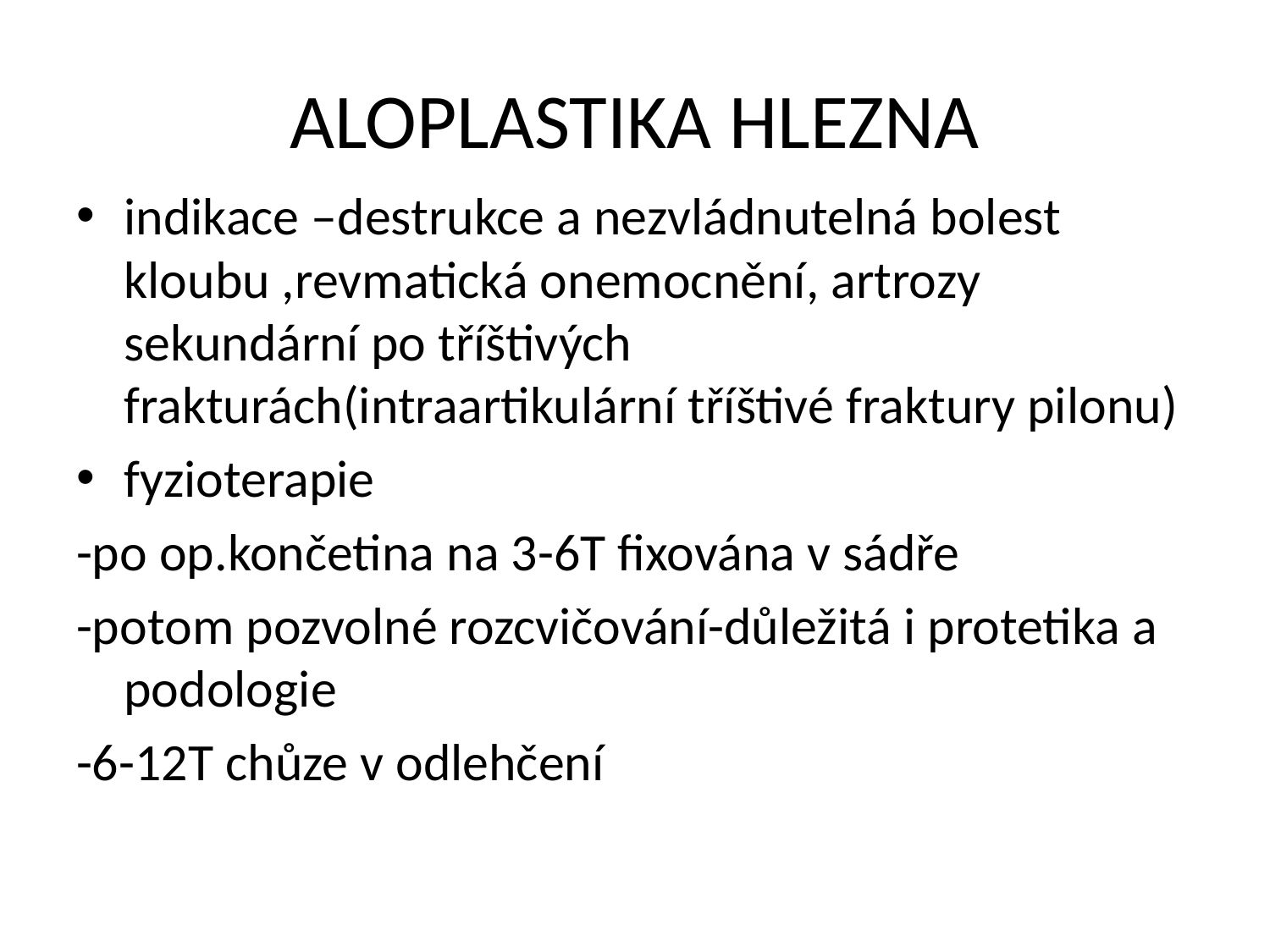

# ALOPLASTIKA HLEZNA
indikace –destrukce a nezvládnutelná bolest kloubu ,revmatická onemocnění, artrozy sekundární po tříštivých frakturách(intraartikulární tříštivé fraktury pilonu)
fyzioterapie
-po op.končetina na 3-6T fixována v sádře
-potom pozvolné rozcvičování-důležitá i protetika a podologie
-6-12T chůze v odlehčení